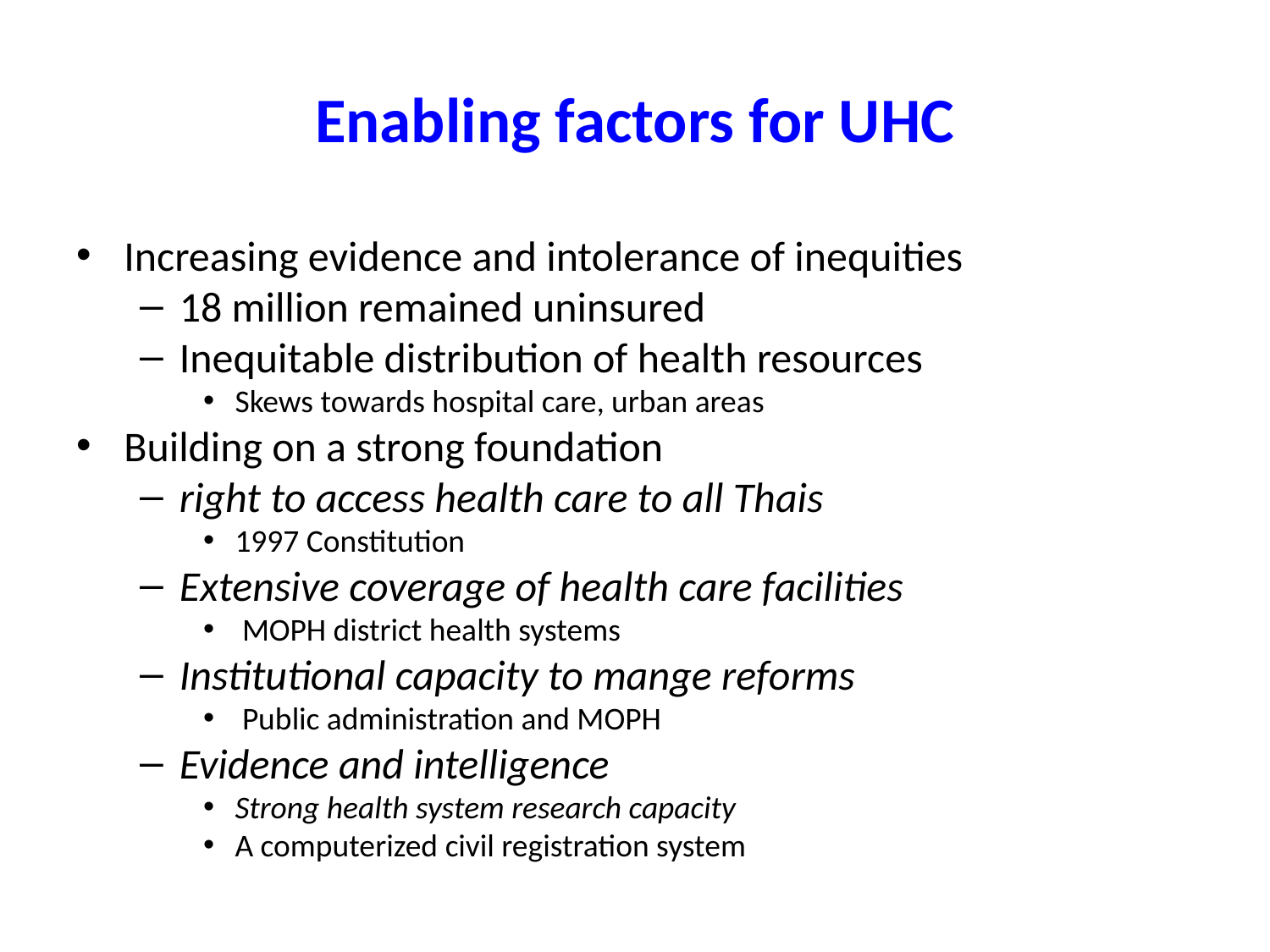

# Enabling factors for UHC
Increasing evidence and intolerance of inequities
18 million remained uninsured
Inequitable distribution of health resources
Skews towards hospital care, urban areas
Building on a strong foundation
right to access health care to all Thais
1997 Constitution
Extensive coverage of health care facilities
 MOPH district health systems
Institutional capacity to mange reforms
 Public administration and MOPH
Evidence and intelligence
Strong health system research capacity
A computerized civil registration system